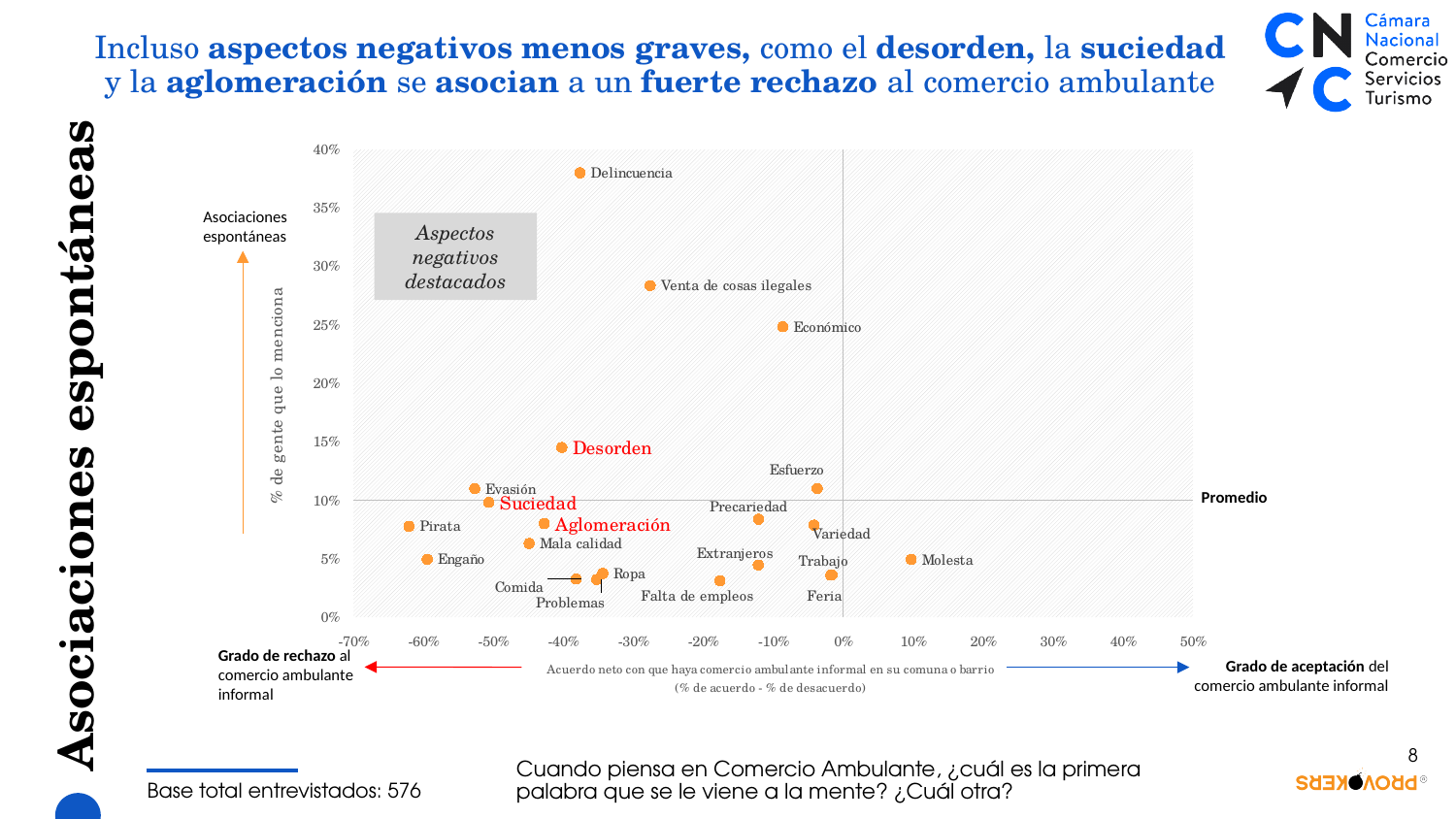

Incluso aspectos negativos menos graves, como el desorden, la suciedad y la aglomeración se asocian a un fuerte rechazo al comercio ambulante

### Chart

| Category | Valores Y |
|---|---|
Asociaciones espontáneas
Aspectos negativos destacados
# Asociaciones espontáneas
Promedio
Grado de rechazo al comercio ambulante informal
Grado de aceptación del comercio ambulante informal
8
Cuando piensa en Comercio Ambulante, ¿cuál es la primera palabra que se le viene a la mente? ¿Cuál otra?
Base total entrevistados: 576